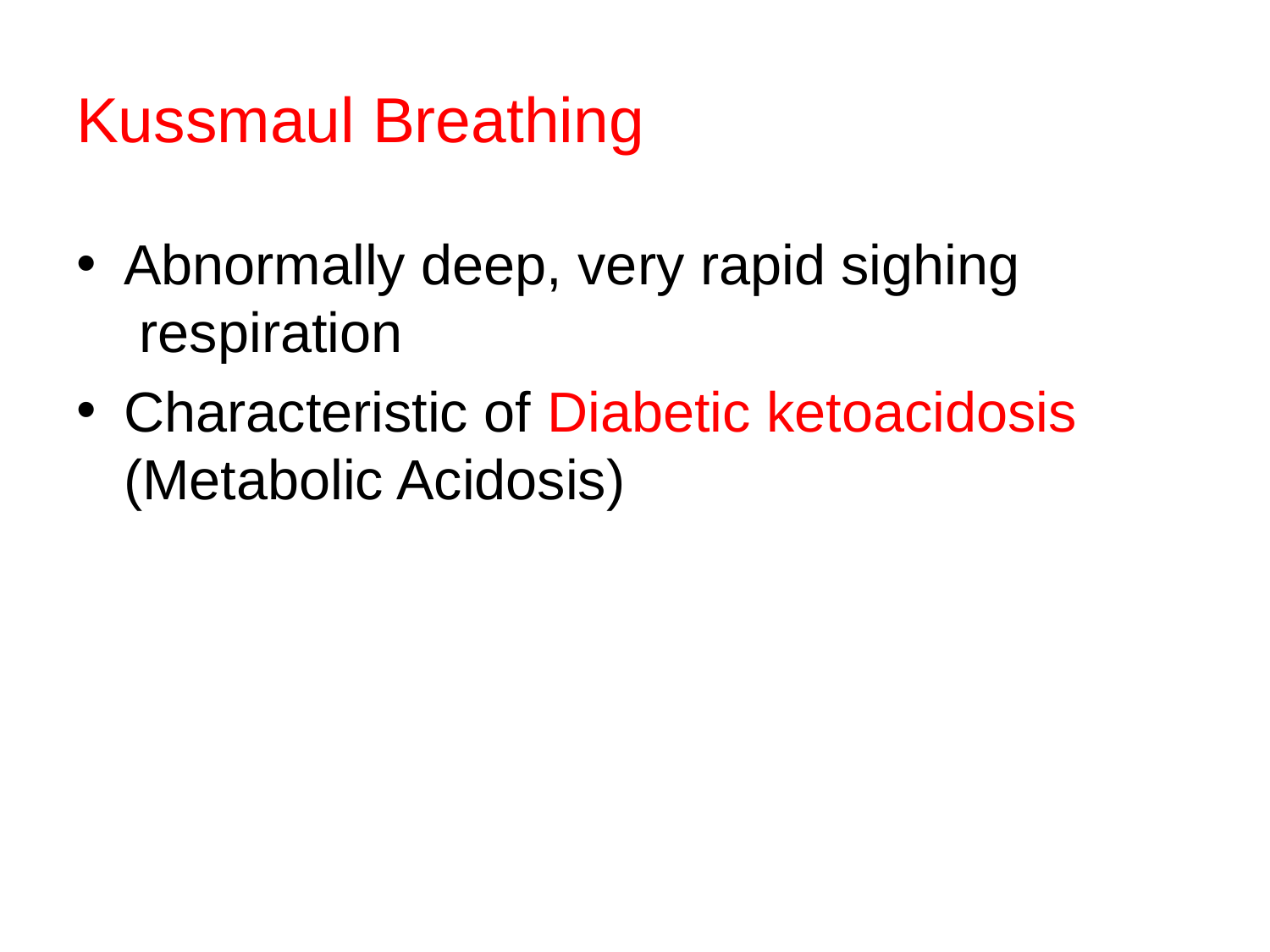

# Kussmaul Breathing
Abnormally deep, very rapid sighing          respiration
Characteristic of Diabetic ketoacidosis (Metabolic Acidosis)